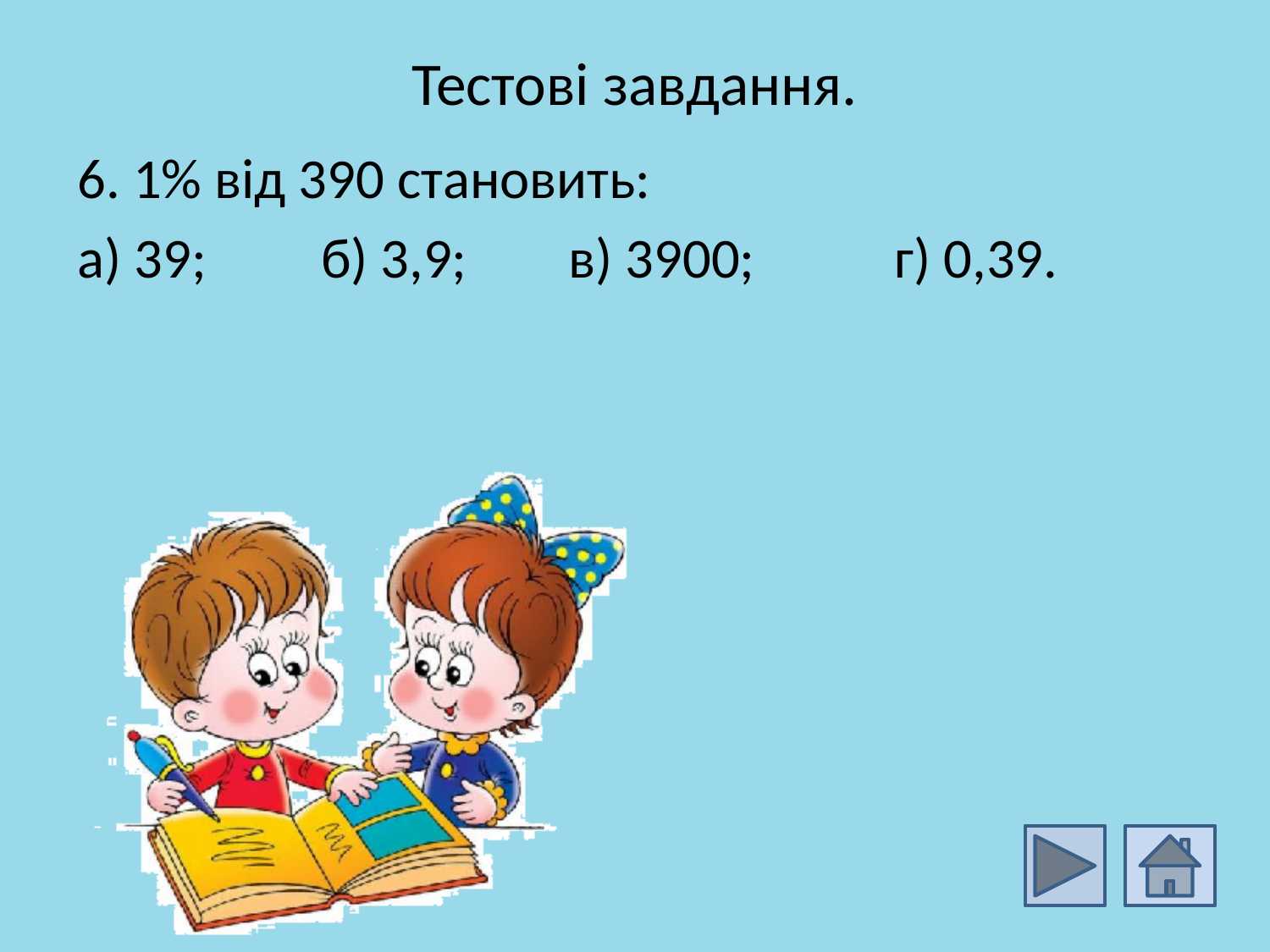

# Тестові завдання.
6. 1% від 390 становить:
а) 39;         б) 3,9;        в) 3900;           г) 0,39.